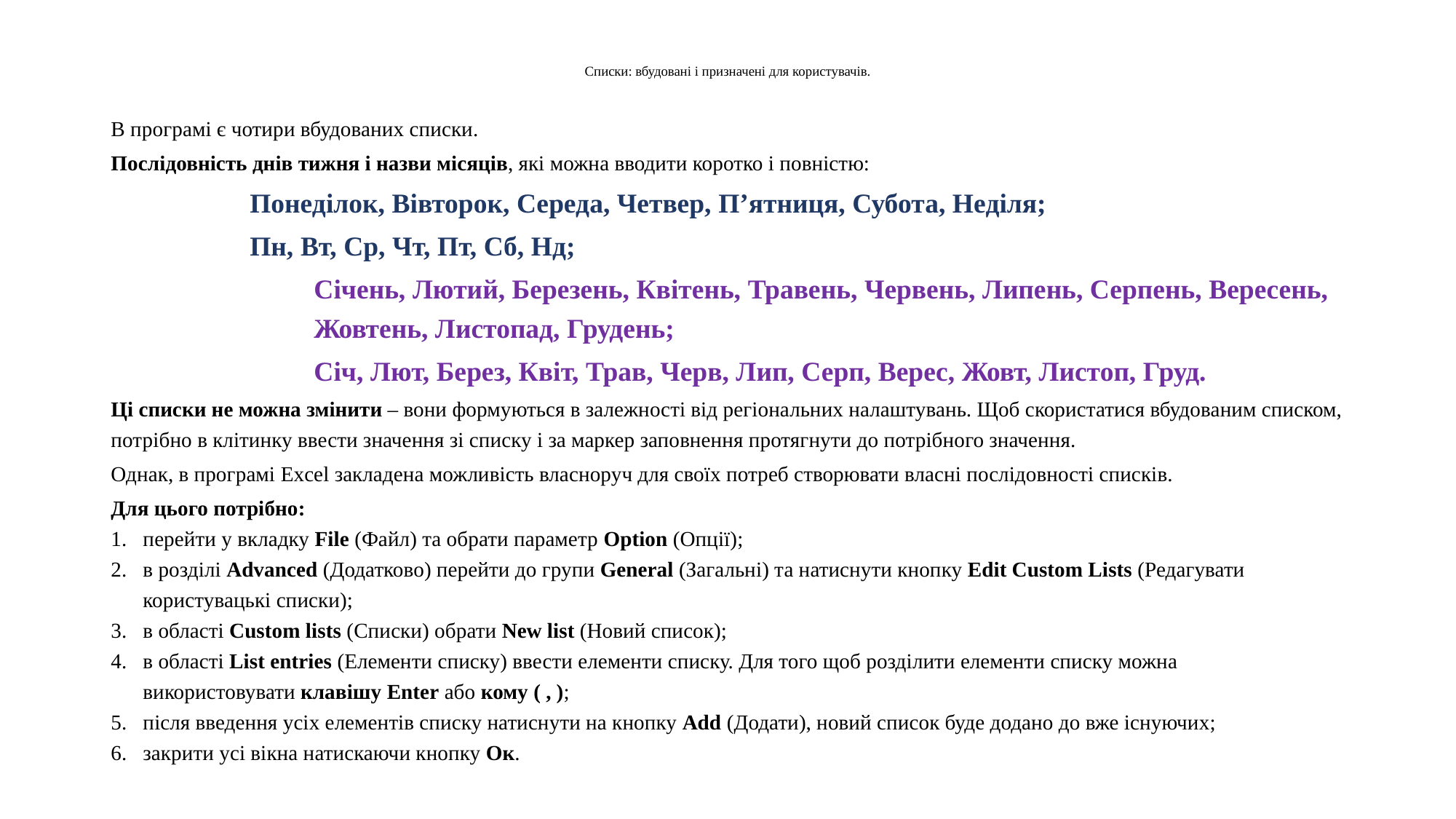

# Списки: вбудовані і призначені для користувачів.
В програмі є чотири вбудованих списки.
Послідовність днів тижня і назви місяців, які можна вводити коротко і повністю:
Понеділок, Вівторок, Середа, Четвер, П’ятниця, Субота, Неділя;
Пн, Вт, Ср, Чт, Пт, Сб, Нд;
Січень, Лютий, Березень, Квітень, Травень, Червень, Липень, Серпень, Вересень, Жовтень, Листопад, Грудень;
Січ, Лют, Берез, Квіт, Трав, Черв, Лип, Серп, Верес, Жовт, Листоп, Груд.
Ці списки не можна змінити – вони формуються в залежності від регіональних налаштувань. Щоб скористатися вбудованим списком, потрібно в клітинку ввести значення зі списку і за маркер заповнення протягнути до потрібного значення.
Однак, в програмі Excel закладена можливість власноруч для своїх потреб створювати власні послідовності списків.
Для цього потрібно:
перейти у вкладку File (Файл) та обрати параметр Option (Опції);
в розділі Advanced (Додатково) перейти до групи General (Загальні) та натиснути кнопку Edit Custom Lists (Редагувати користувацькі списки);
в області Custom lists (Списки) обрати New list (Новий список);
в області List entries (Елементи списку) ввести елементи списку. Для того щоб розділити елементи списку можна використовувати клавішу Enter або кому ( , );
після введення усіх елементів списку натиснути на кнопку Add (Додати), новий список буде додано до вже існуючих;
закрити усі вікна натискаючи кнопку Ок.